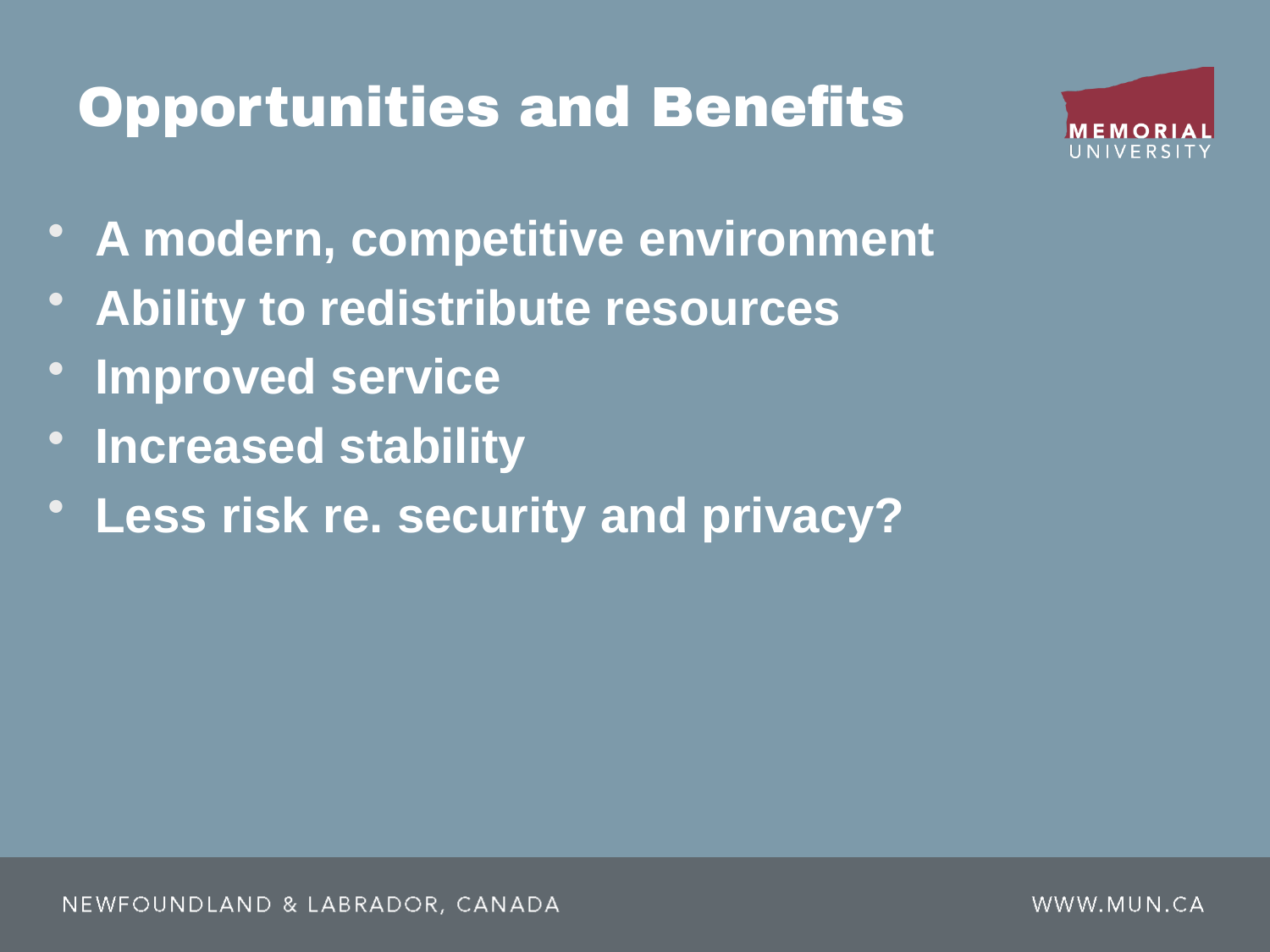

# Opportunities and Benefits
A modern, competitive environment
Ability to redistribute resources
Improved service
Increased stability
Less risk re. security and privacy?